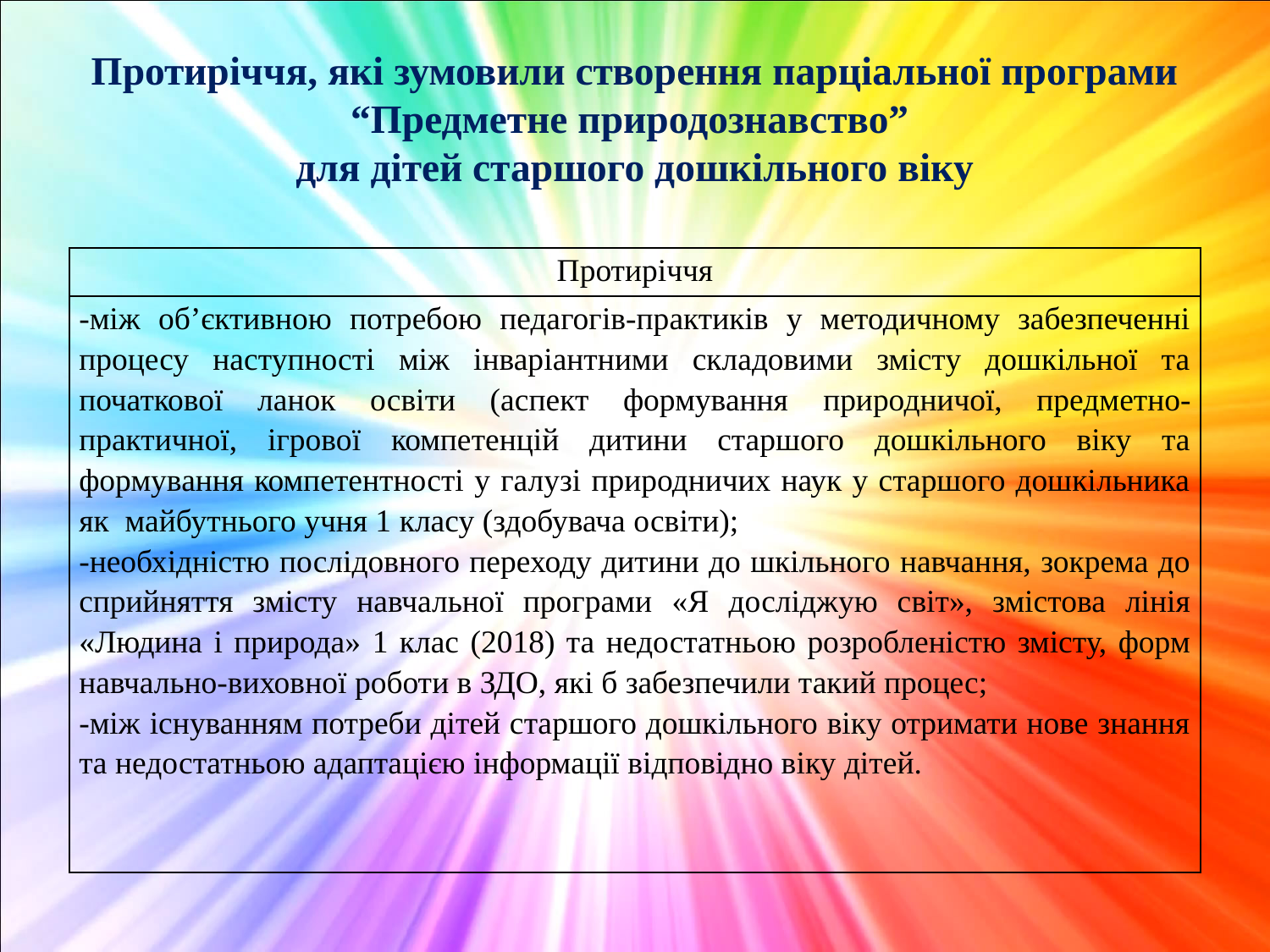

# Протиріччя, які зумовили створення парціальної програми “Предметне природознавство” для дітей старшого дошкільного віку
| Протиріччя |
| --- |
| -між об’єктивною потребою педагогів-практиків у методичному забезпеченні процесу наступності між інваріантними складовими змісту дошкільної та початкової ланок освіти (аспект формування природничої, предметно-практичної, ігрової компетенцій дитини старшого дошкільного віку та формування компетентності у галузі природничих наук у старшого дошкільника як майбутнього учня 1 класу (здобувача освіти); -необхідністю послідовного переходу дитини до шкільного навчання, зокрема до сприйняття змісту навчальної програми «Я досліджую світ», змістова лінія «Людина і природа» 1 клас (2018) та недостатньою розробленістю змісту, форм навчально-виховної роботи в ЗДО, які б забезпечили такий процес; -між існуванням потреби дітей старшого дошкільного віку отримати нове знання та недостатньою адаптацією інформації відповідно віку дітей. |